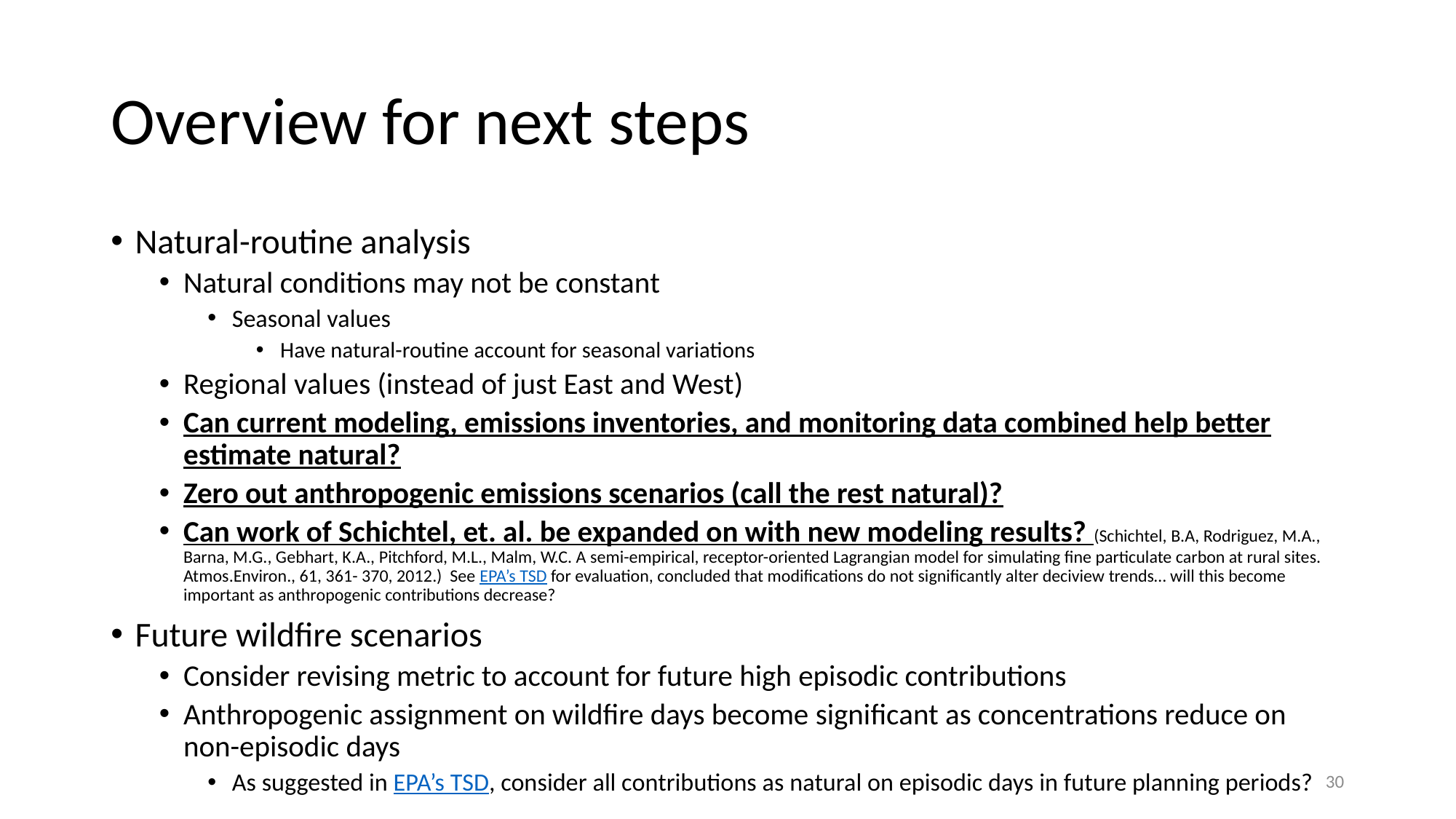

# Overview for next steps
Natural-routine analysis
Natural conditions may not be constant
Seasonal values
Have natural-routine account for seasonal variations
Regional values (instead of just East and West)
Can current modeling, emissions inventories, and monitoring data combined help better estimate natural?
Zero out anthropogenic emissions scenarios (call the rest natural)?
Can work of Schichtel, et. al. be expanded on with new modeling results? (Schichtel, B.A, Rodriguez, M.A., Barna, M.G., Gebhart, K.A., Pitchford, M.L., Malm, W.C. A semi-empirical, receptor-oriented Lagrangian model for simulating fine particulate carbon at rural sites. Atmos.Environ., 61, 361- 370, 2012.)  See EPA’s TSD for evaluation, concluded that modifications do not significantly alter deciview trends… will this become important as anthropogenic contributions decrease?
Future wildfire scenarios
Consider revising metric to account for future high episodic contributions
Anthropogenic assignment on wildfire days become significant as concentrations reduce on non-episodic days
As suggested in EPA’s TSD, consider all contributions as natural on episodic days in future planning periods?

30